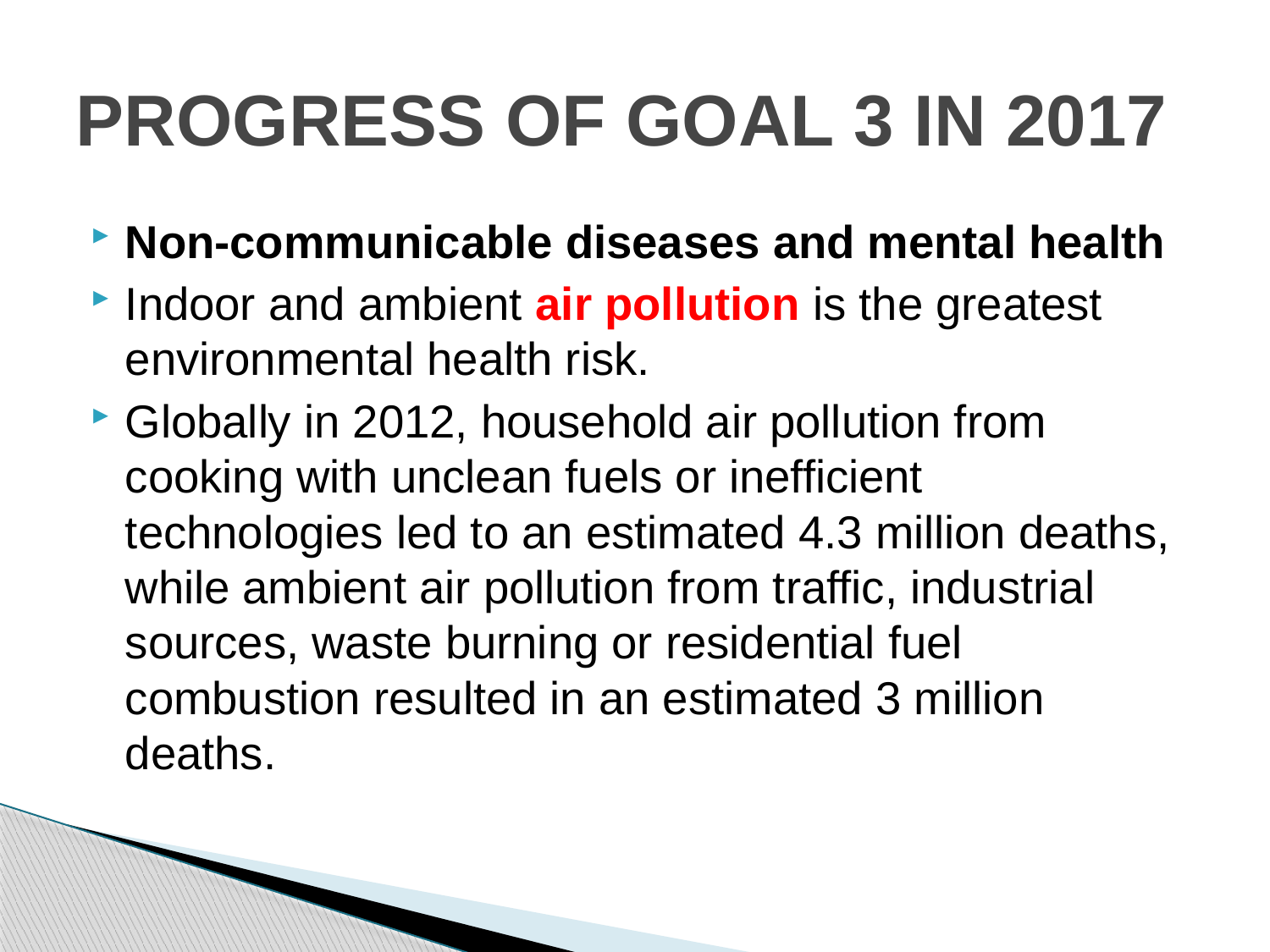

# PROGRESS OF GOAL 3 IN 2017
Non-communicable diseases and mental health
Indoor and ambient air pollution is the greatest environmental health risk.
Globally in 2012, household air pollution from cooking with unclean fuels or inefficient technologies led to an estimated 4.3 million deaths, while ambient air pollution from traffic, industrial sources, waste burning or residential fuel combustion resulted in an estimated 3 million deaths.